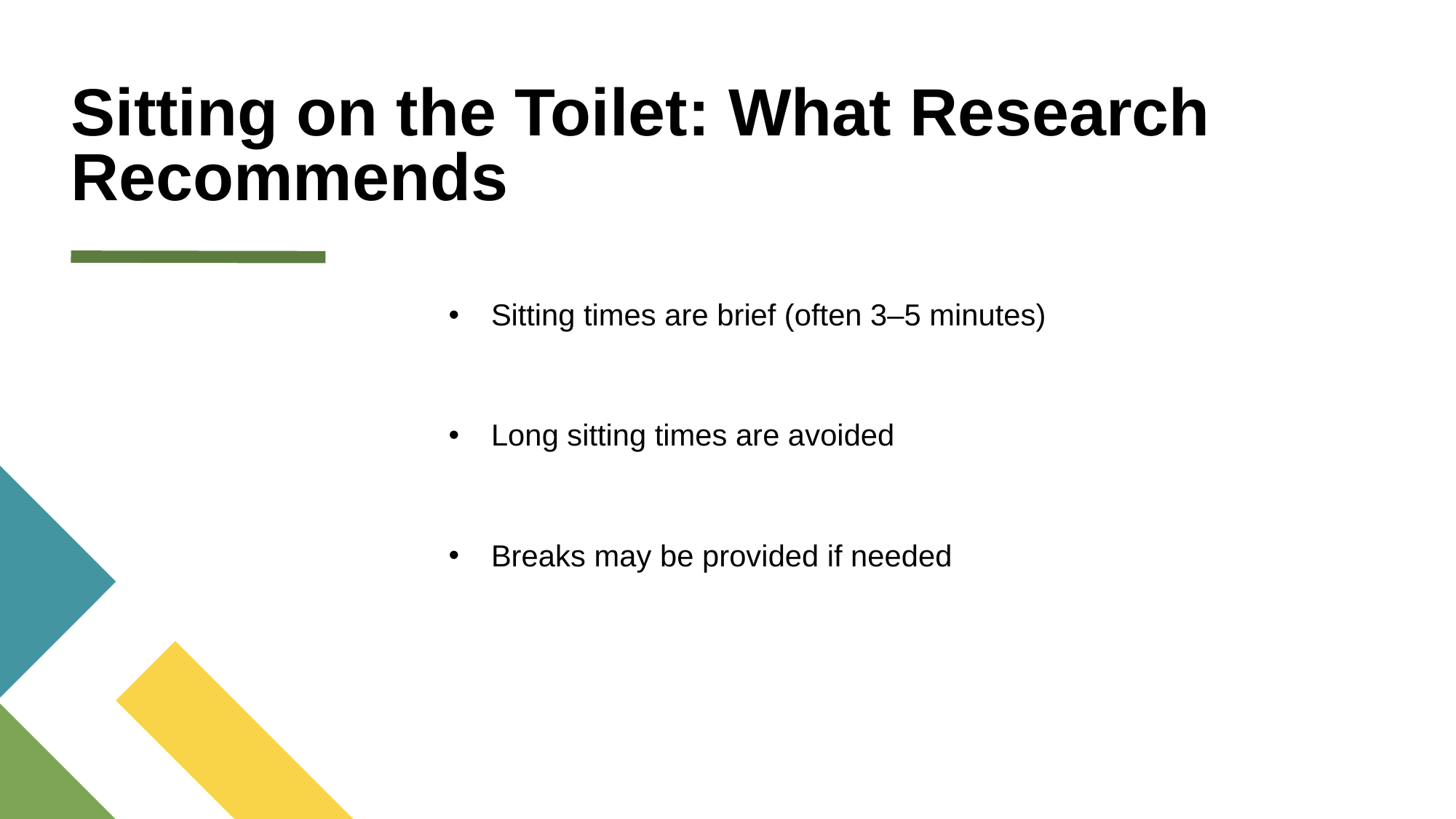

# Sitting on the Toilet: What Research Recommends
Sitting times are brief (often 3–5 minutes)

Long sitting times are avoided

Breaks may be provided if needed